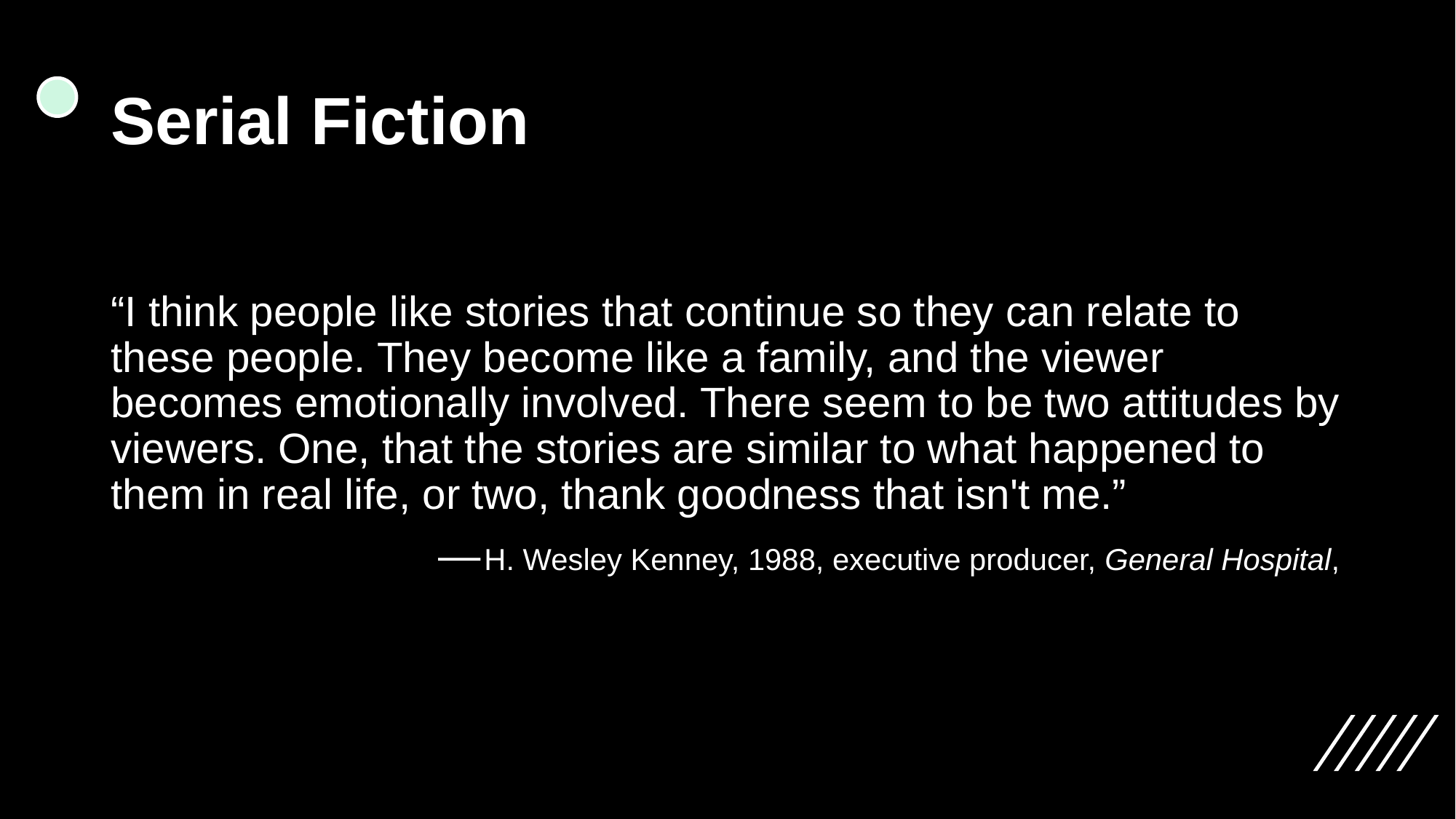

# Serial Fiction

“I think people like stories that continue so they can relate to these people. They become like a family, and the viewer becomes emotionally involved. There seem to be two attitudes by viewers. One, that the stories are similar to what happened to them in real life, or two, thank goodness that isn't me.”
			— H. Wesley Kenney, 1988, executive producer, General Hospital,